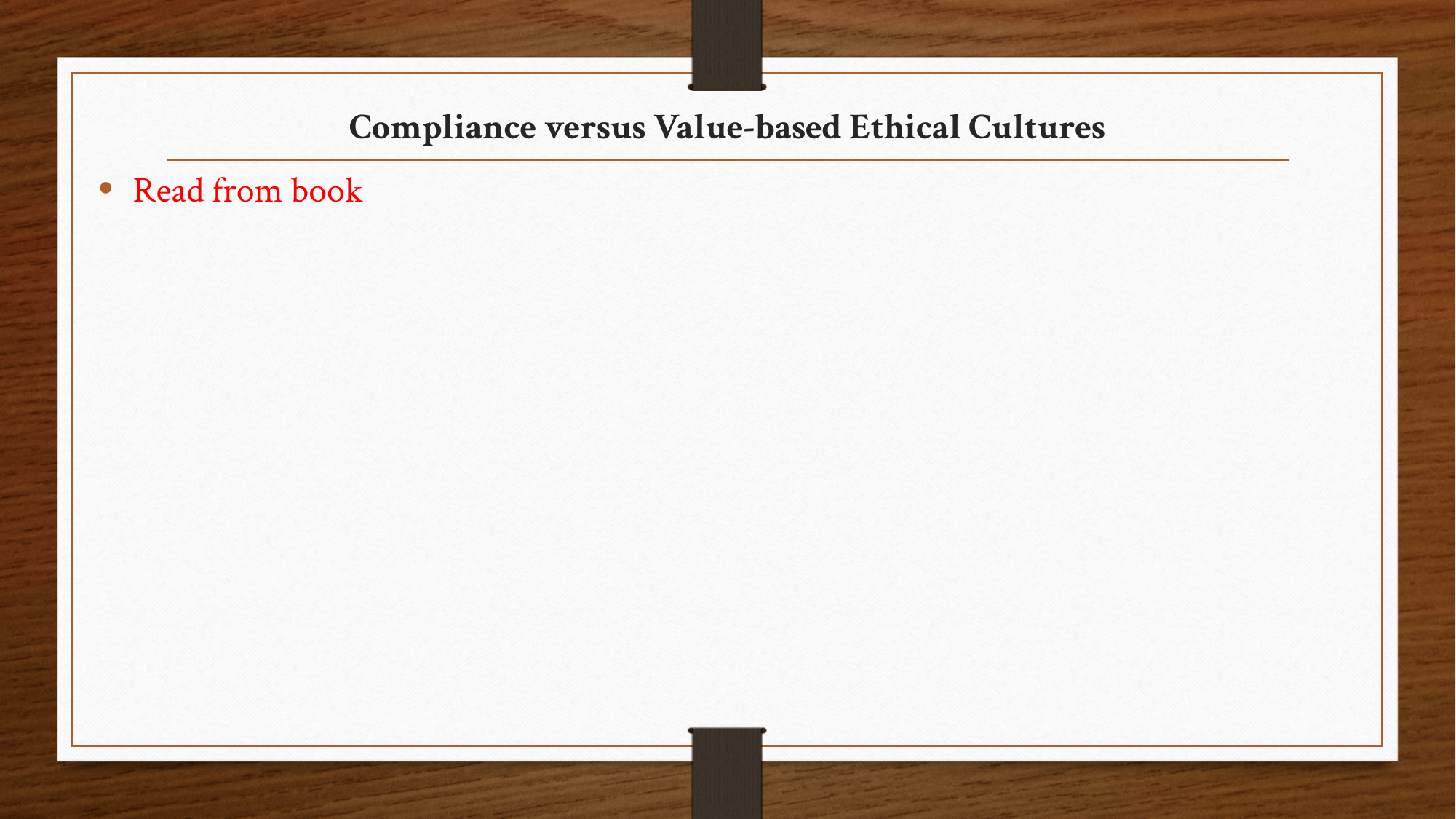

# Compliance versus Value-based Ethical Cultures
Read from book